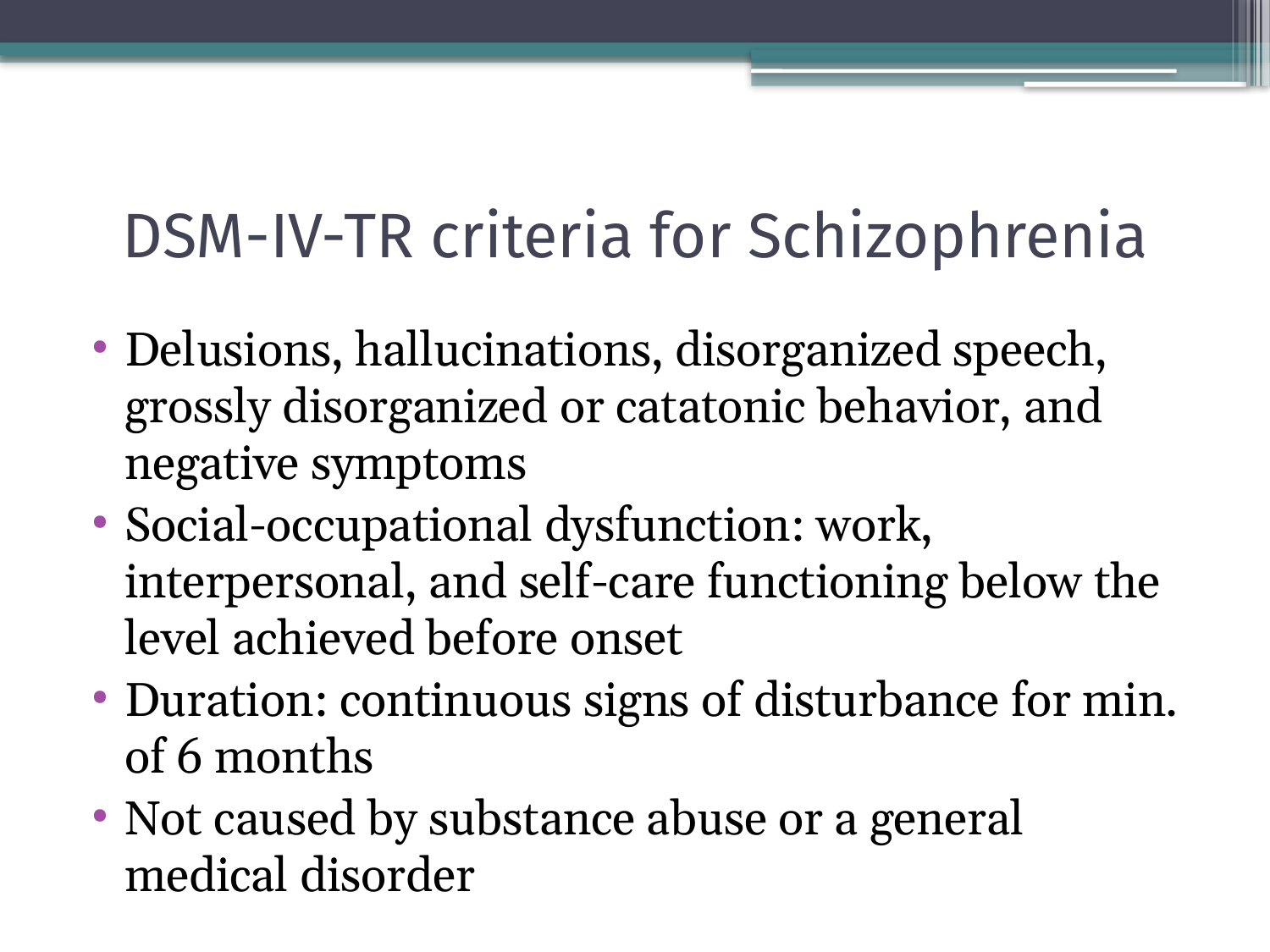

# DSM-IV-TR criteria for Schizophrenia
Delusions, hallucinations, disorganized speech, grossly disorganized or catatonic behavior, and negative symptoms
Social-occupational dysfunction: work, interpersonal, and self-care functioning below the level achieved before onset
Duration: continuous signs of disturbance for min. of 6 months
Not caused by substance abuse or a general medical disorder